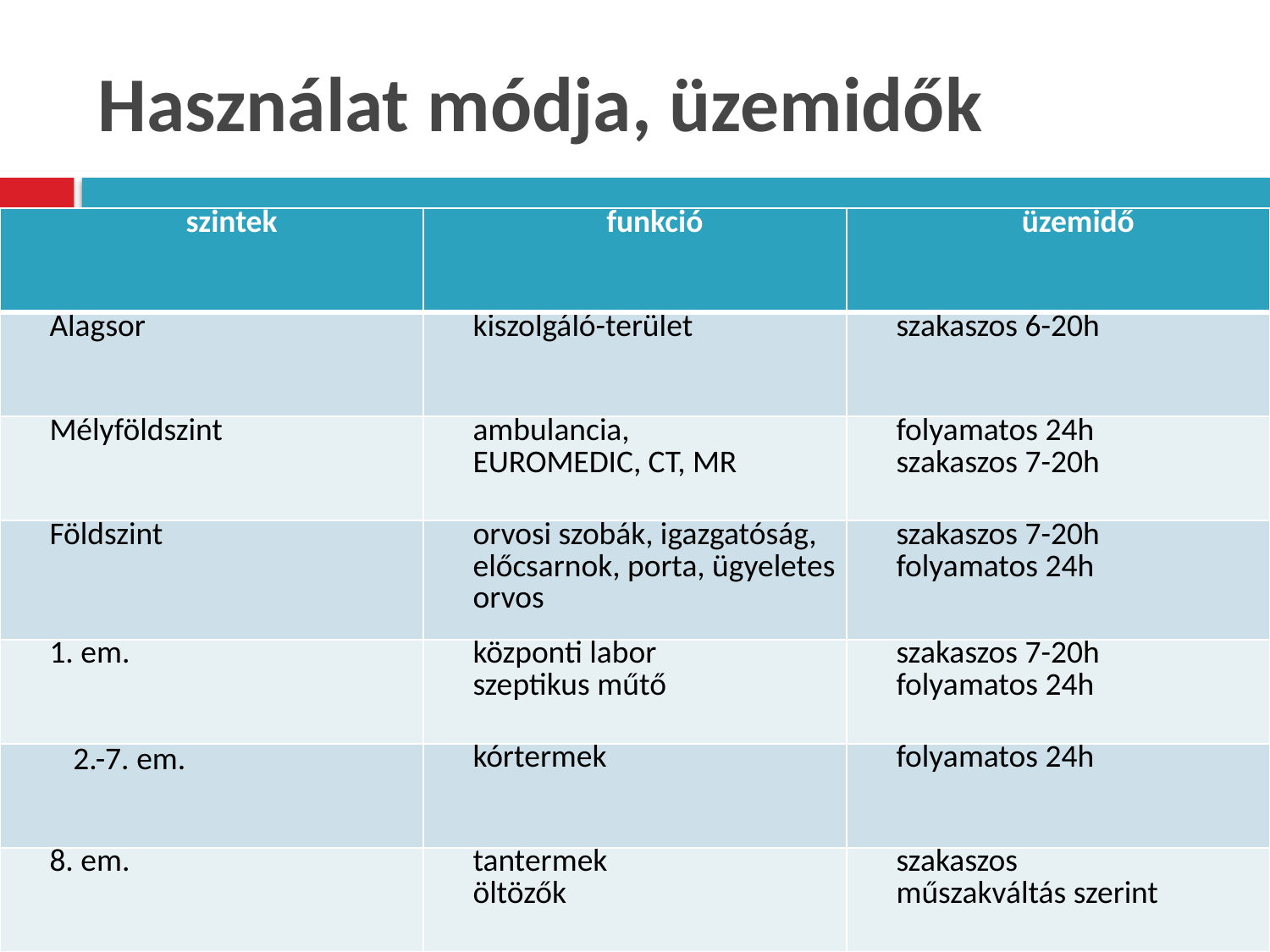

# Használat módja, üzemidők
| szintek | funkció | üzemidő |
| --- | --- | --- |
| Alagsor | kiszolgáló-terület | szakaszos 6-20h |
| Mélyföldszint | ambulancia, EUROMEDIC, CT, MR | folyamatos 24h szakaszos 7-20h |
| Földszint | orvosi szobák, igazgatóság, előcsarnok, porta, ügyeletes orvos | szakaszos 7-20h folyamatos 24h |
| 1. em. | központi labor szeptikus műtő | szakaszos 7-20h folyamatos 24h |
| 2.-7. em. | kórtermek | folyamatos 24h |
| 8. em. | tantermek öltözők | szakaszos műszakváltás szerint |